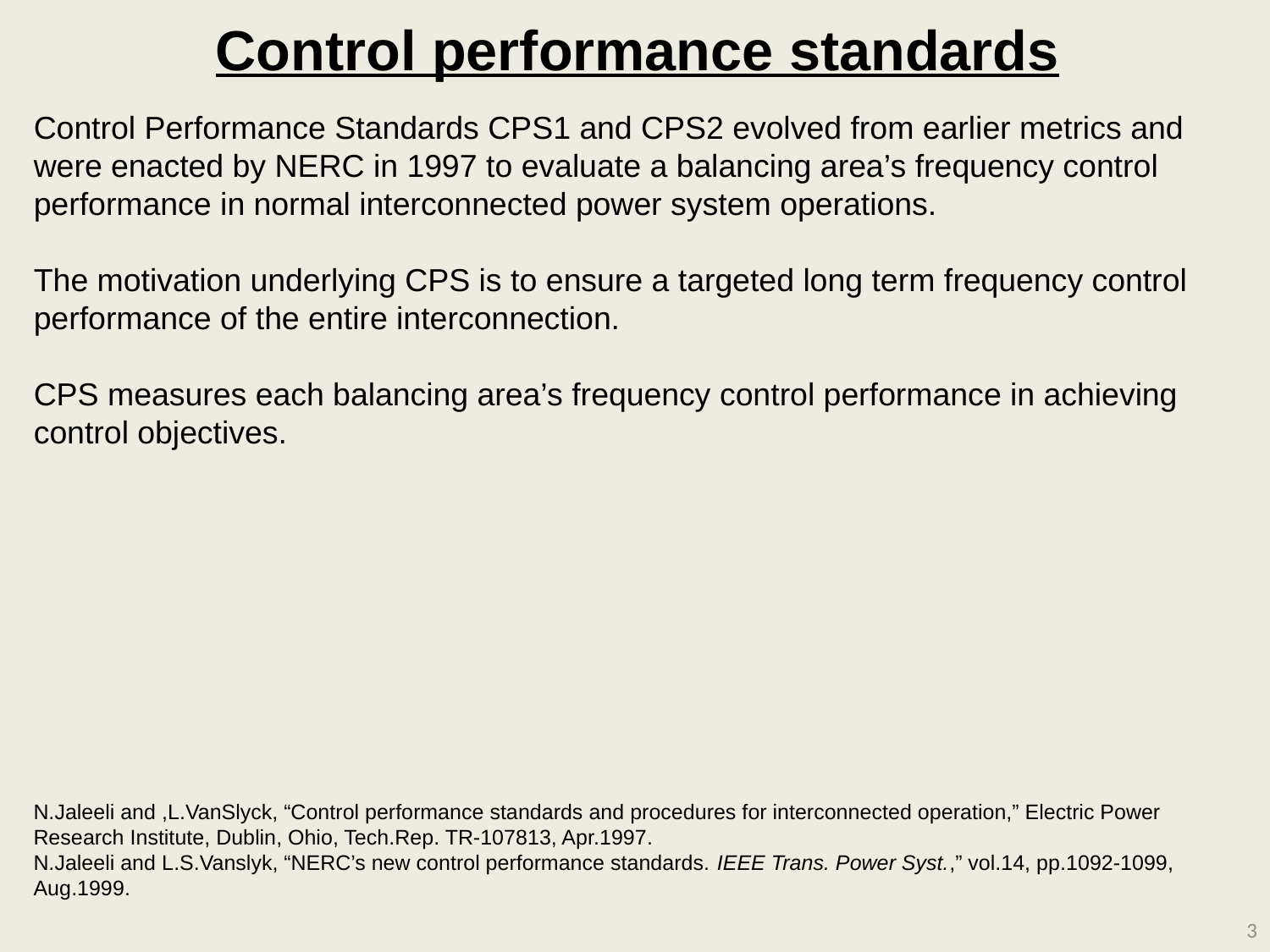

Control performance standards
Control Performance Standards CPS1 and CPS2 evolved from earlier metrics and were enacted by NERC in 1997 to evaluate a balancing area’s frequency control performance in normal interconnected power system operations.

The motivation underlying CPS is to ensure a targeted long term frequency control performance of the entire interconnection.

CPS measures each balancing area’s frequency control performance in achieving control objectives.
N.Jaleeli and ,L.VanSlyck, “Control performance standards and procedures for interconnected operation,” Electric Power Research Institute, Dublin, Ohio, Tech.Rep. TR-107813, Apr.1997.
N.Jaleeli and L.S.Vanslyk, “NERC’s new control performance standards. IEEE Trans. Power Syst.,” vol.14, pp.1092-1099, Aug.1999.
3